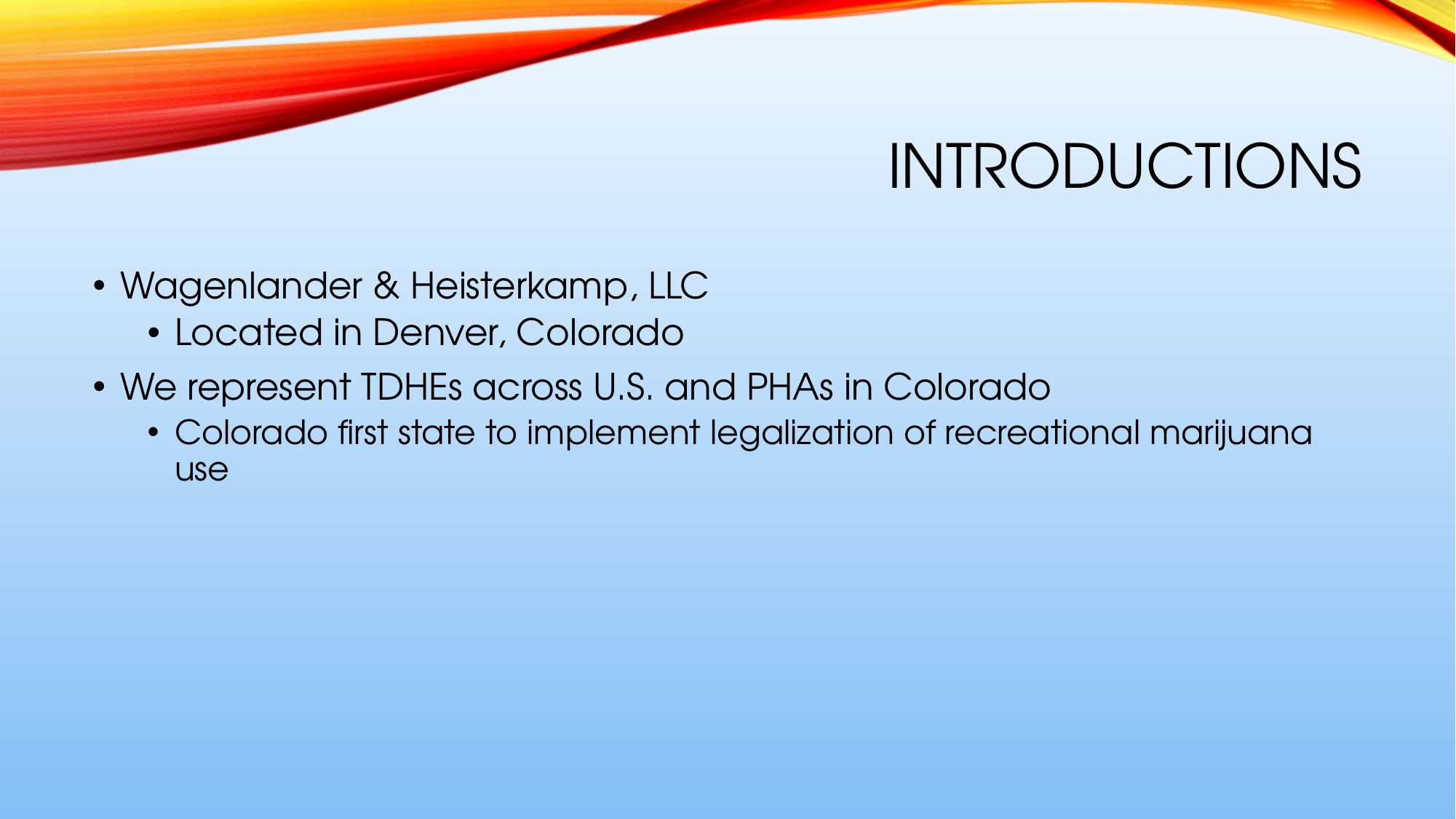

# Introductions
Wagenlander & Heisterkamp, LLC
Located in Denver, Colorado
We represent TDHEs across U.S. and PHAs in Colorado
Colorado first state to implement legalization of recreational marijuana use